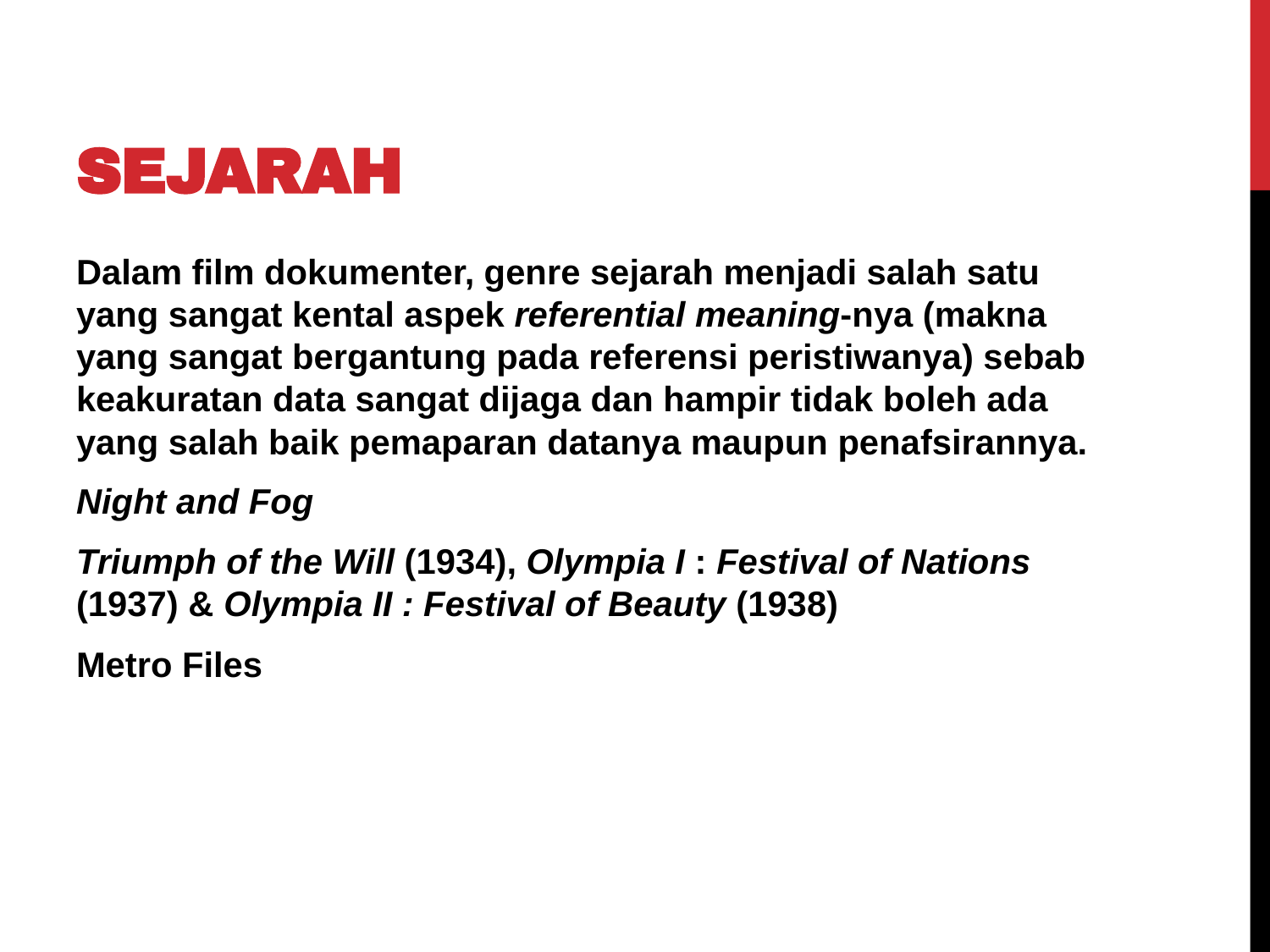

# SEJARAH
Dalam film dokumenter, genre sejarah menjadi salah satu yang sangat kental aspek referential meaning-nya (makna yang sangat bergantung pada referensi peristiwanya) sebab keakuratan data sangat dijaga dan hampir tidak boleh ada yang salah baik pemaparan datanya maupun penafsirannya.
Night and Fog
Triumph of the Will (1934), Olympia I : Festival of Nations (1937) & Olympia II : Festival of Beauty (1938)
Metro Files